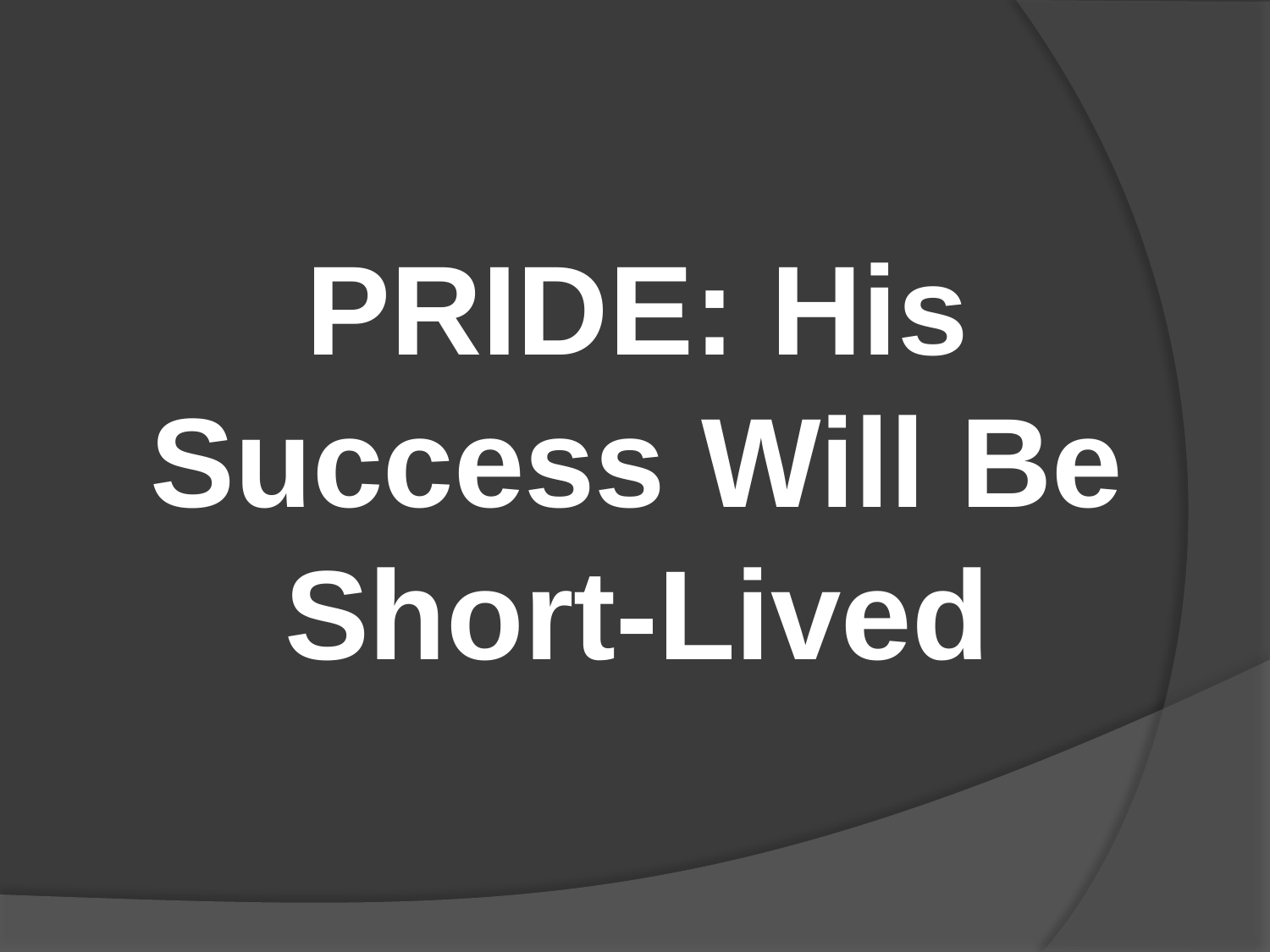

#
PRIDE: His Success Will Be Short-Lived